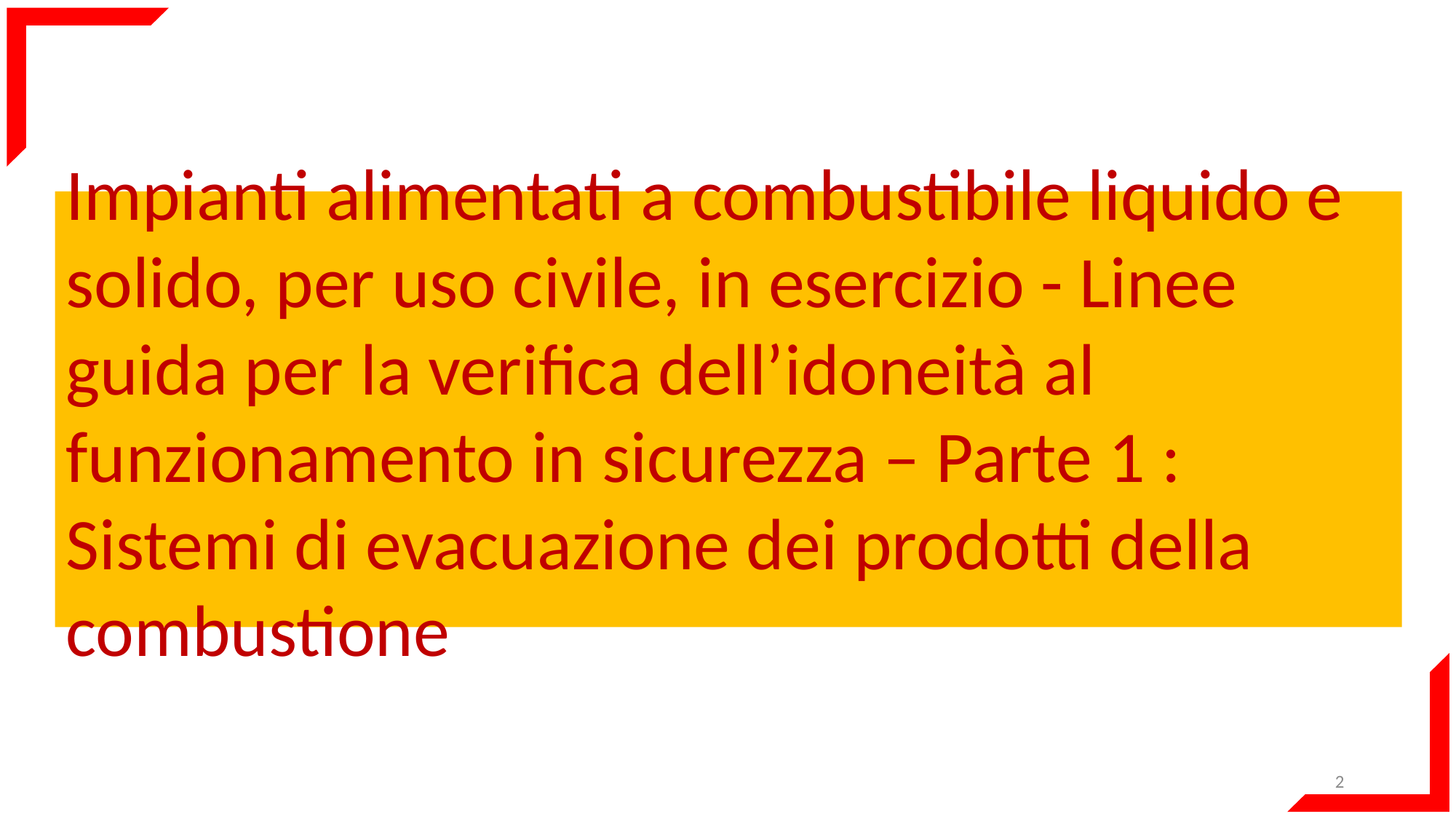

Impianti alimentati a combustibile liquido e solido, per uso civile, in esercizio - Linee guida per la verifica dell’idoneità al funzionamento in sicurezza – Parte 1 : Sistemi di evacuazione dei prodotti della combustione

2